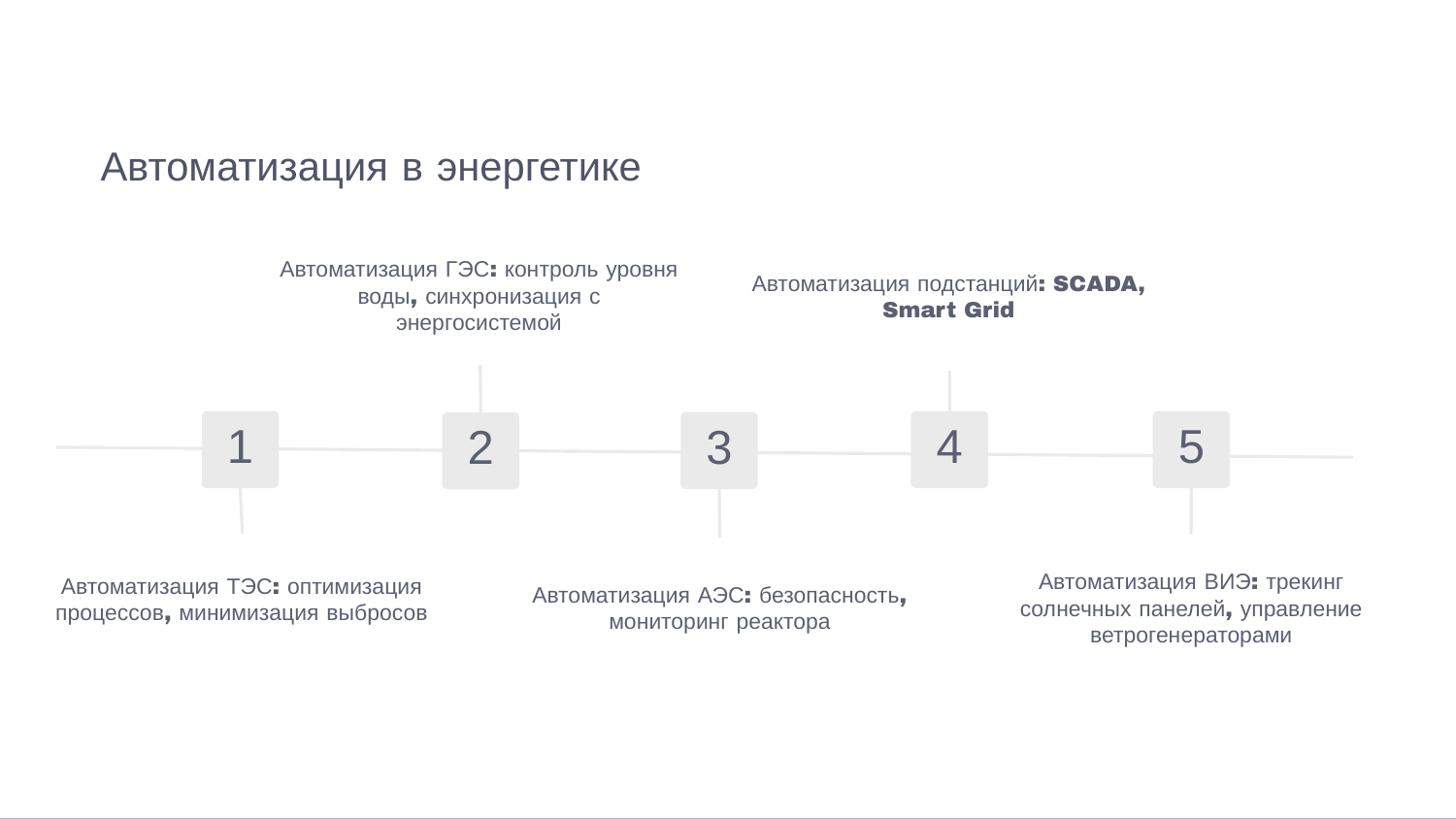

# Автоматизация в энергетике
Автоматизация ГЭС: контроль уровня воды, синхронизация с энергосистемой
Автоматизация подстанций: SCADA, Smart Grid
Автоматизация АЭС: безопасность, мониторинг реактора
Автоматизация ВИЭ: трекинг солнечных панелей, управление ветрогенераторами

4

5

1

3

2
Автоматизация ТЭС: оптимизация процессов, минимизация выбросов